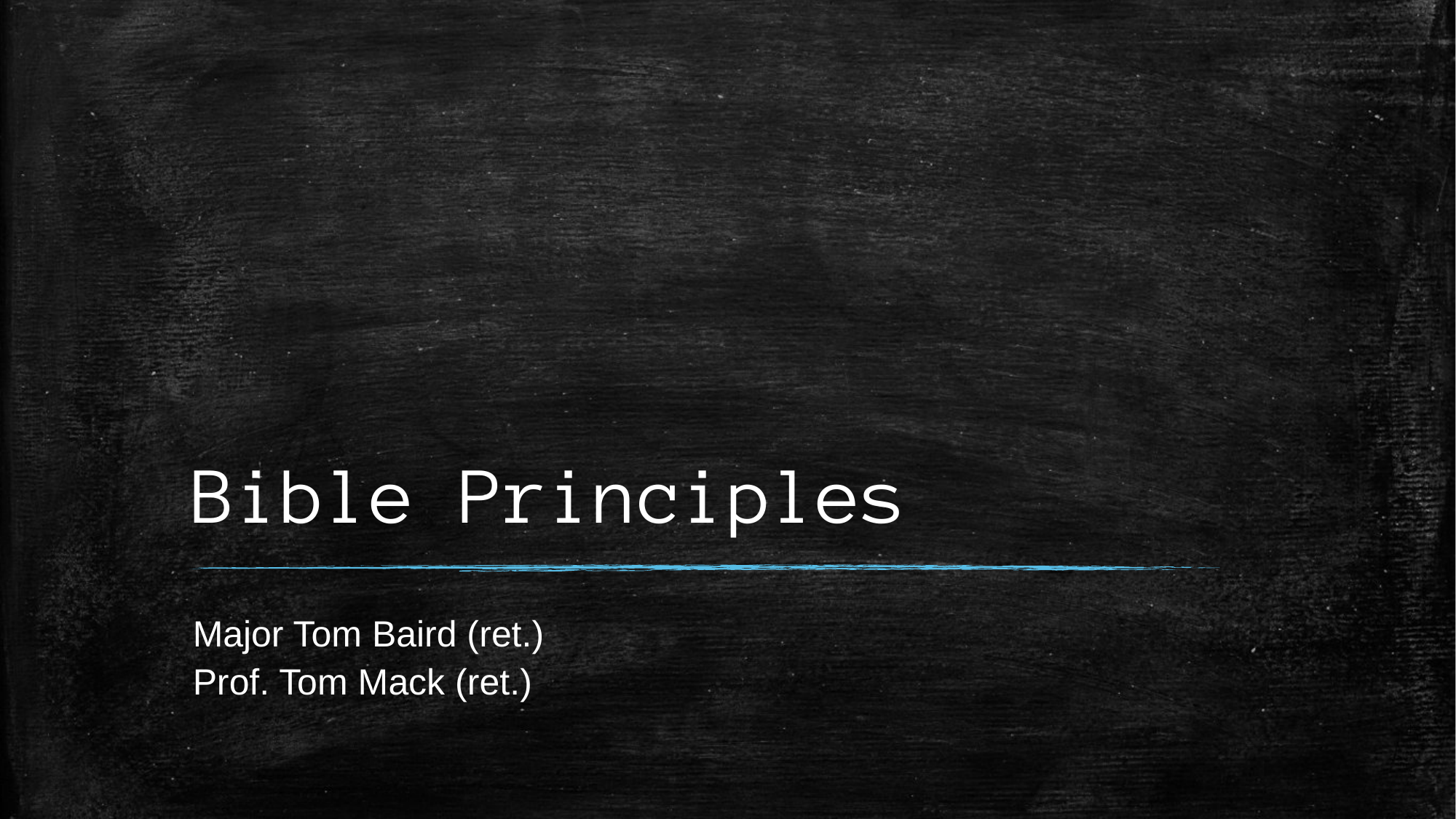

# Bible Principles
Major Tom Baird (ret.)
Prof. Tom Mack (ret.)